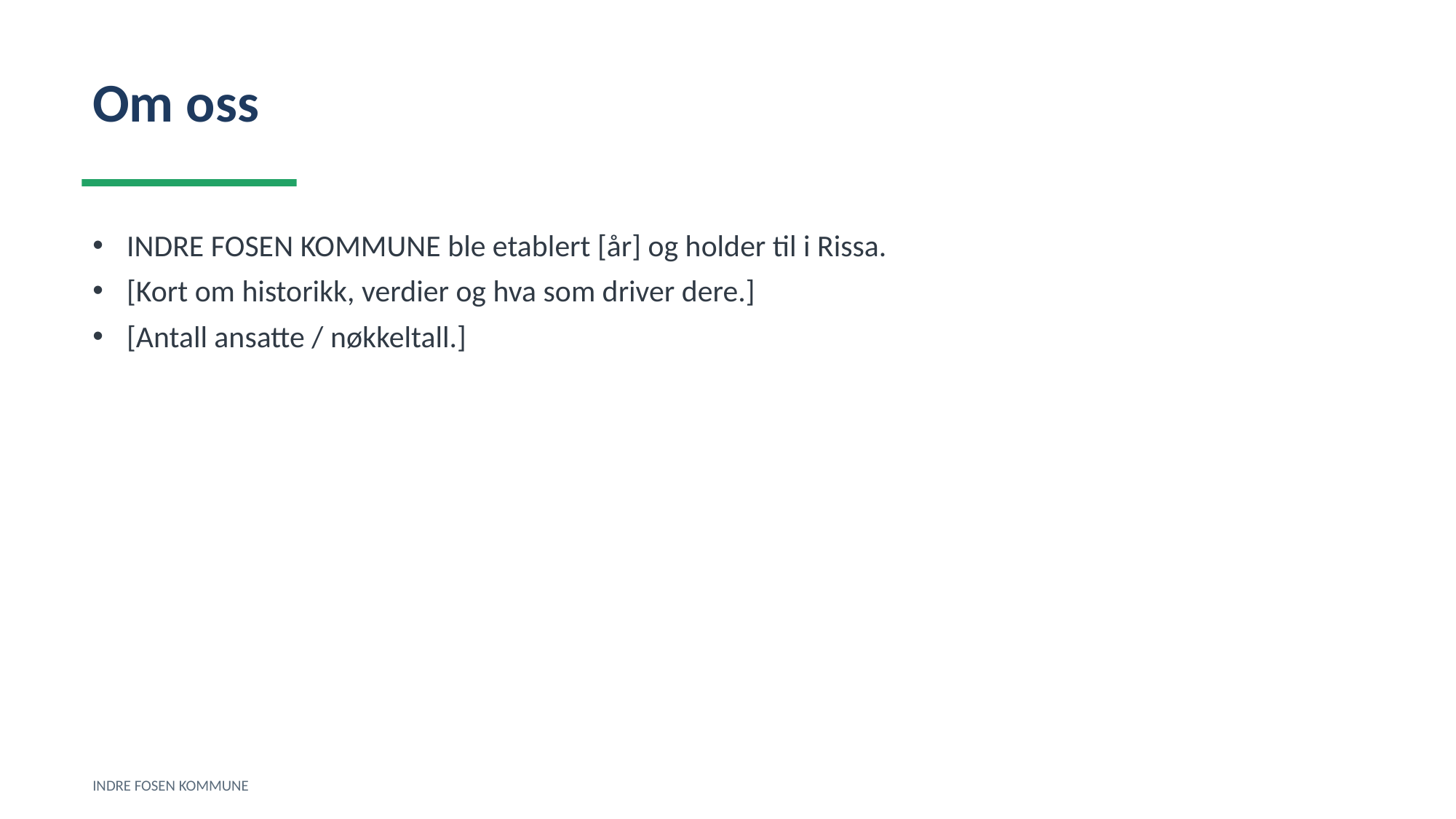

Om oss

INDRE FOSEN KOMMUNE ble etablert [år] og holder til i Rissa.
[Kort om historikk, verdier og hva som driver dere.]
[Antall ansatte / nøkkeltall.]
INDRE FOSEN KOMMUNE